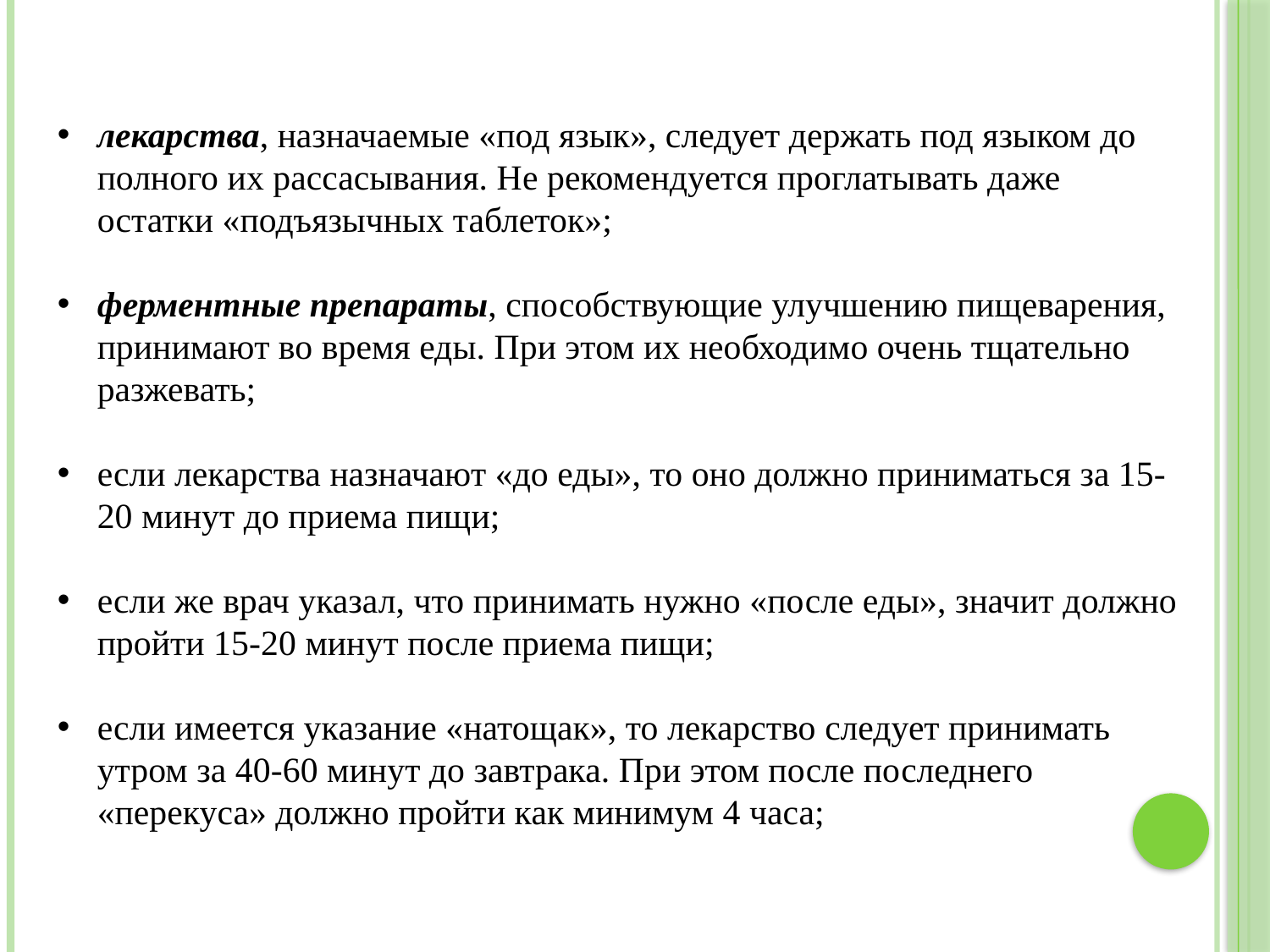

лекарства, назначаемые «под язык», следует держать под языком до полного их рассасывания. Не рекомендуется проглатывать даже остатки «подъязычных таблеток»;

ферментные препараты, способствующие улучшению пищеварения, принимают во время еды. При этом их необходимо очень тщательно разжевать;

если лекарства назначают «до еды», то оно должно приниматься за 15-20 минут до приема пищи;

если же врач указал, что принимать нужно «после еды», значит должно пройти 15-20 минут после приема пищи;

если имеется указание «натощак», то лекарство следует принимать утром за 40-60 минут до завтрака. При этом после последнего «перекуса» должно пройти как минимум 4 часа;